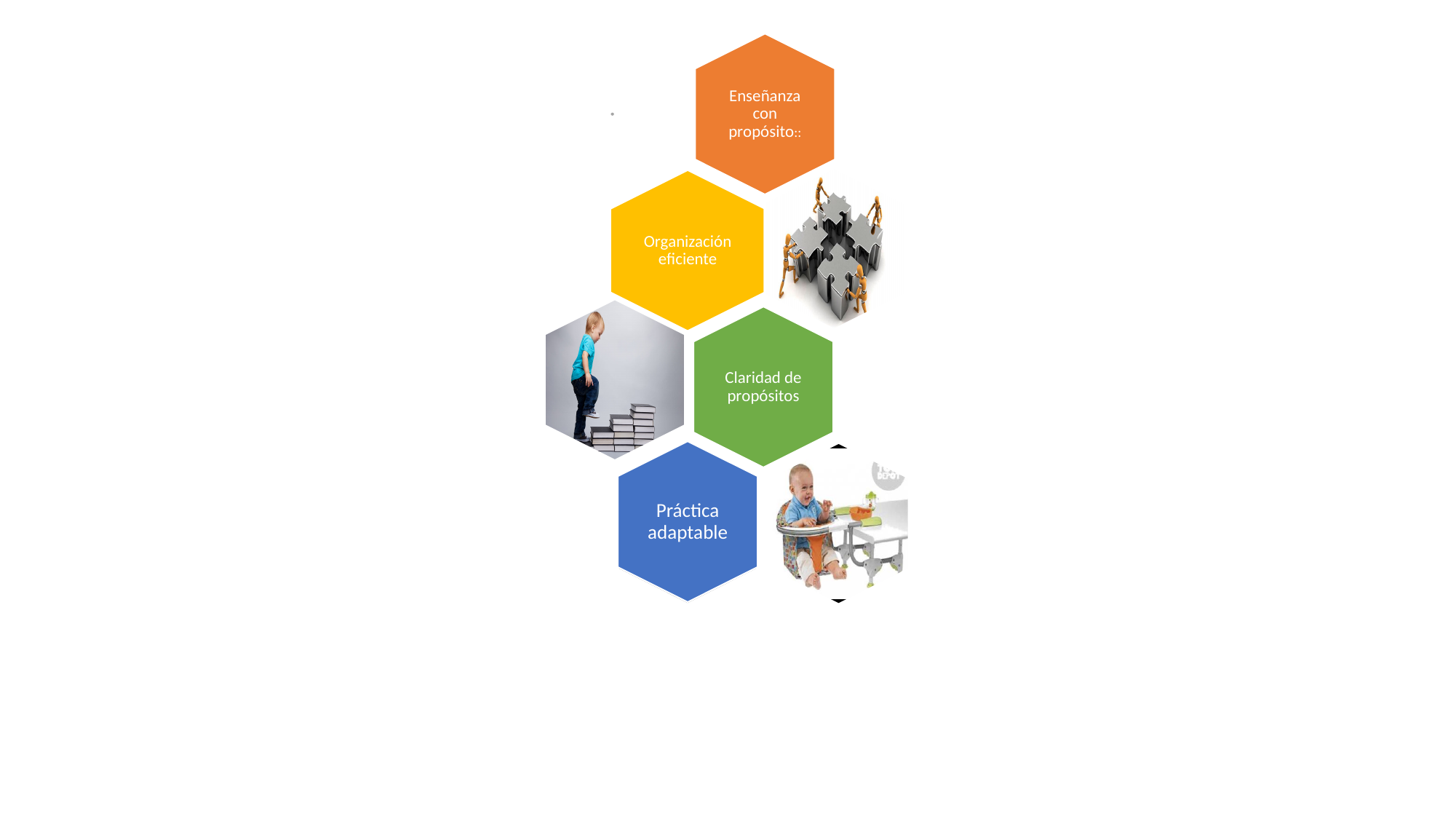

Enseñanza con propósito::

Organización eficiente

Claridad de propósitos

Práctica adaptable